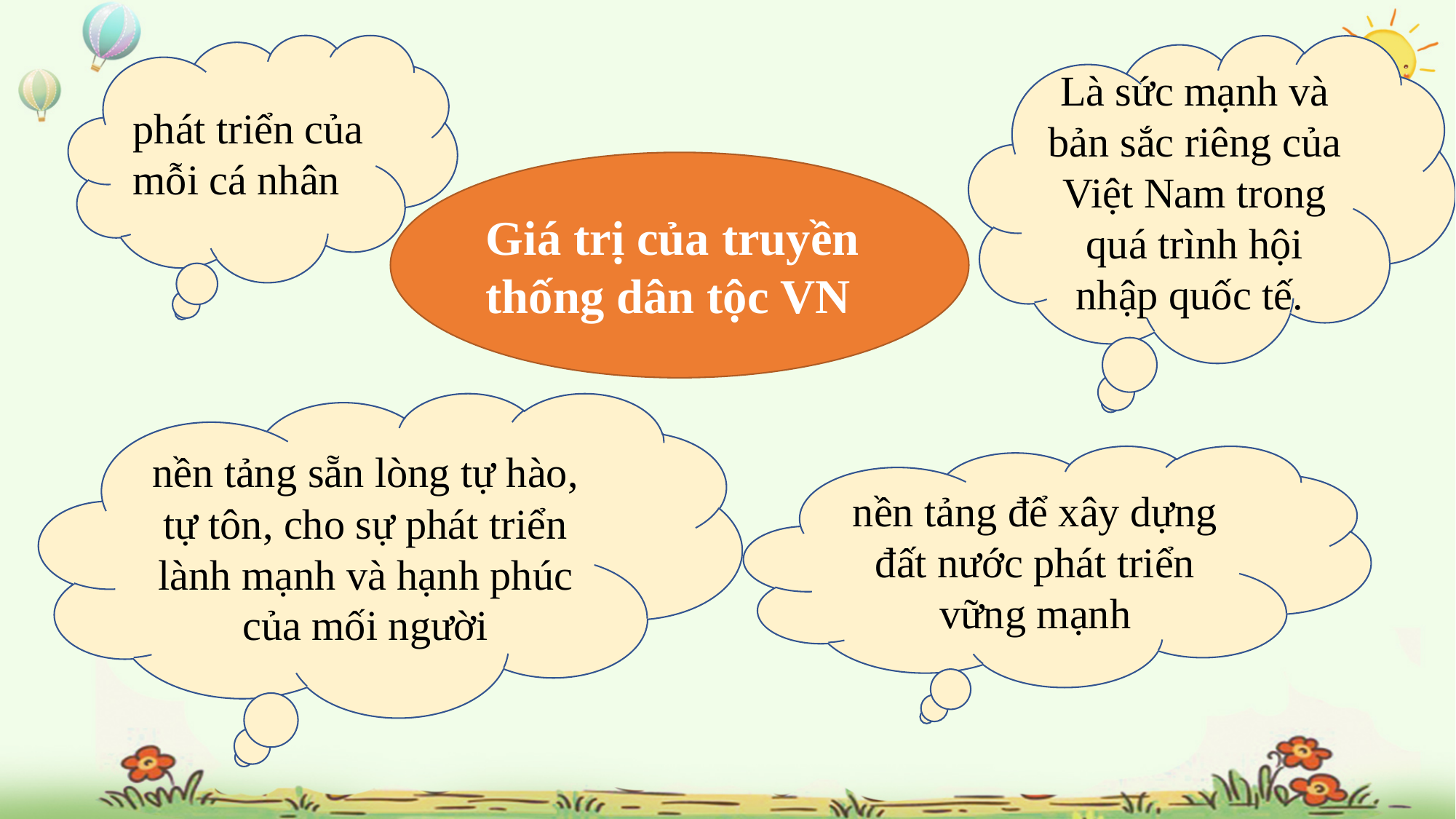

phát triển của mỗi cá nhân
Là sức mạnh và bản sắc riêng của Việt Nam trong quá trình hội nhập quốc tế.
Giá trị của truyền thống dân tộc VN
nền tảng sẵn lòng tự hào, tự tôn, cho sự phát triển lành mạnh và hạnh phúc của mối người
nền tảng để xây dựng đất nước phát triển vững mạnh